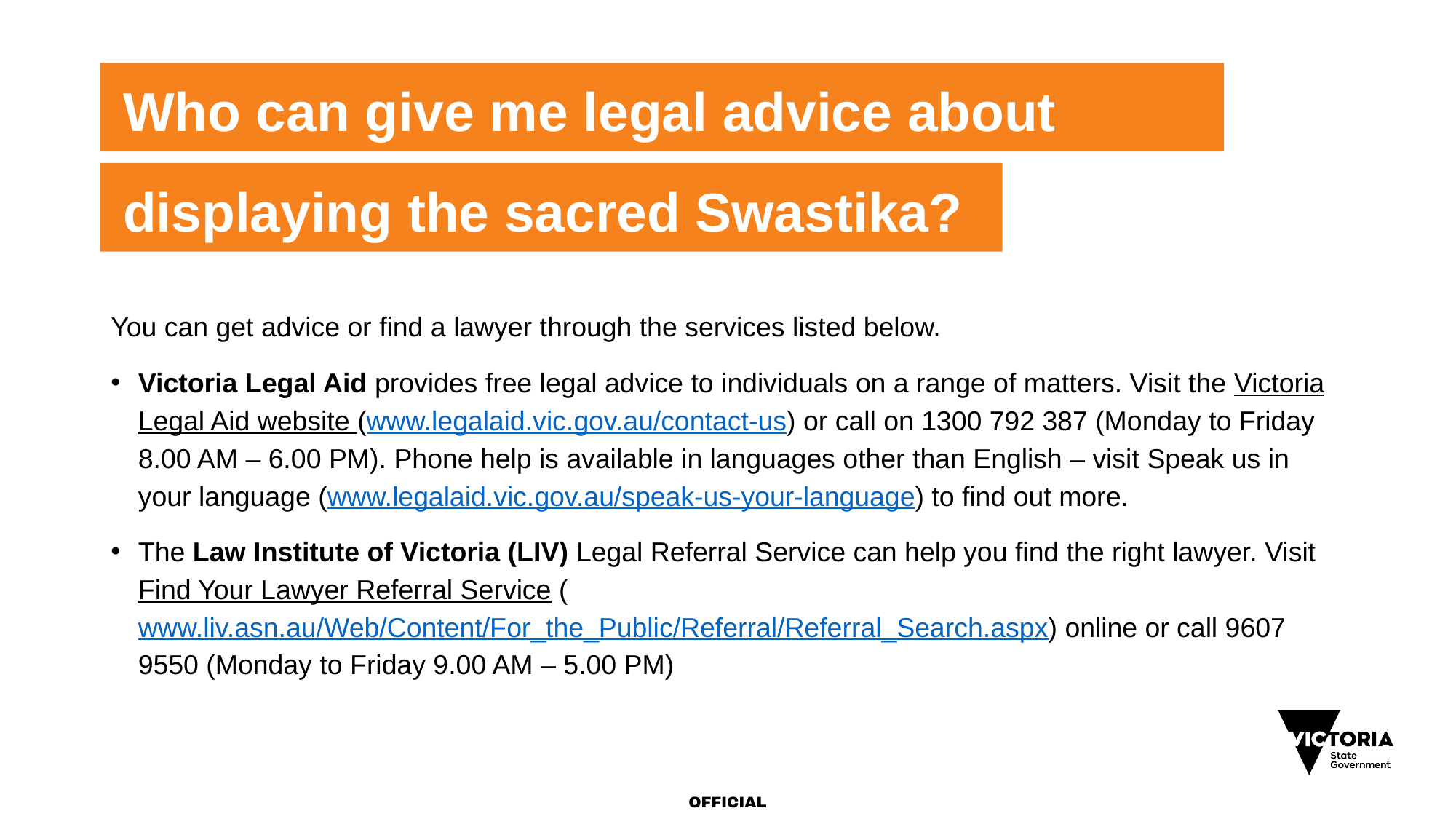

Who can give me legal advice about

displaying the sacred Swastika?
You can get advice or find a lawyer through the services listed below.
Victoria Legal Aid provides free legal advice to individuals on a range of matters. Visit the Victoria Legal Aid website (www.legalaid.vic.gov.au/contact-us) or call on 1300 792 387 (Monday to Friday 8.00 AM – 6.00 PM). Phone help is available in languages other than English – visit Speak us in your language (www.legalaid.vic.gov.au/speak-us-your-language) to find out more.
The Law Institute of Victoria (LIV) Legal Referral Service can help you find the right lawyer. Visit Find Your Lawyer Referral Service (www.liv.asn.au/Web/Content/For_the_Public/Referral/Referral_Search.aspx) online or call 9607 9550 (Monday to Friday 9.00 AM – 5.00 PM)